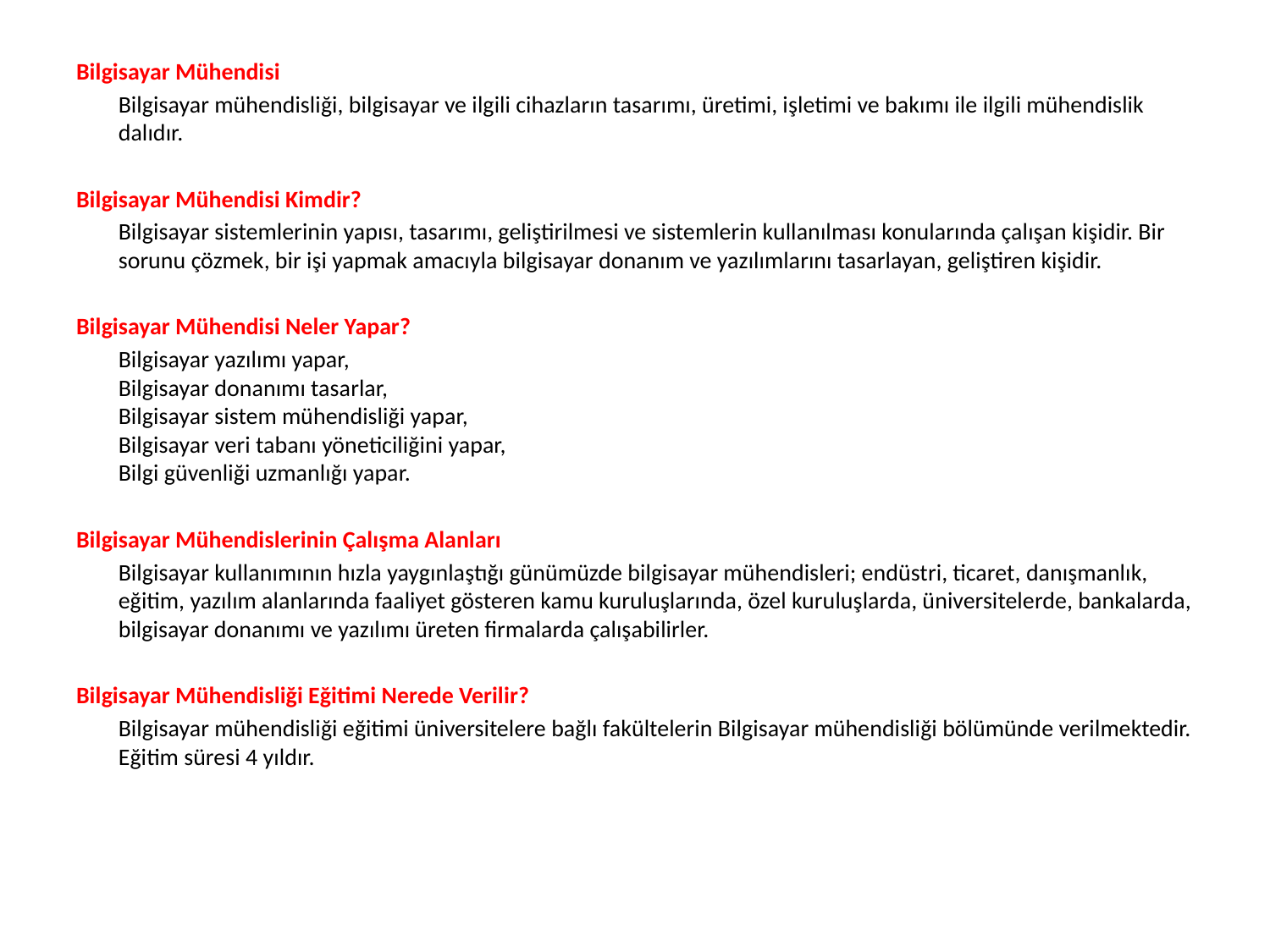

Bilgisayar Mühendisi
	Bilgisayar mühendisliği, bilgisayar ve ilgili cihazların tasarımı, üretimi, işletimi ve bakımı ile ilgili mühendislik dalıdır.

Bilgisayar Mühendisi Kimdir?
	Bilgisayar sistemlerinin yapısı, tasarımı, geliştirilmesi ve sistemlerin kullanılması konularında çalışan kişidir. Bir sorunu çözmek, bir işi yapmak amacıyla bilgisayar donanım ve yazılımlarını tasarlayan, geliştiren kişidir.

Bilgisayar Mühendisi Neler Yapar?
	Bilgisayar yazılımı yapar,
Bilgisayar donanımı tasarlar,
Bilgisayar sistem mühendisliği yapar,
Bilgisayar veri tabanı yöneticiliğini yapar,
Bilgi güvenliği uzmanlığı yapar.

Bilgisayar Mühendislerinin Çalışma Alanları
	Bilgisayar kullanımının hızla yaygınlaştığı günümüzde bilgisayar mühendisleri; endüstri, ticaret, danışmanlık, eğitim, yazılım alanlarında faaliyet gösteren kamu kuruluşlarında, özel kuruluşlarda, üniversitelerde, bankalarda, bilgisayar donanımı ve yazılımı üreten firmalarda çalışabilirler.

Bilgisayar Mühendisliği Eğitimi Nerede Verilir?
	Bilgisayar mühendisliği eğitimi üniversitelere bağlı fakültelerin Bilgisayar mühendisliği bölümünde verilmektedir. Eğitim süresi 4 yıldır.